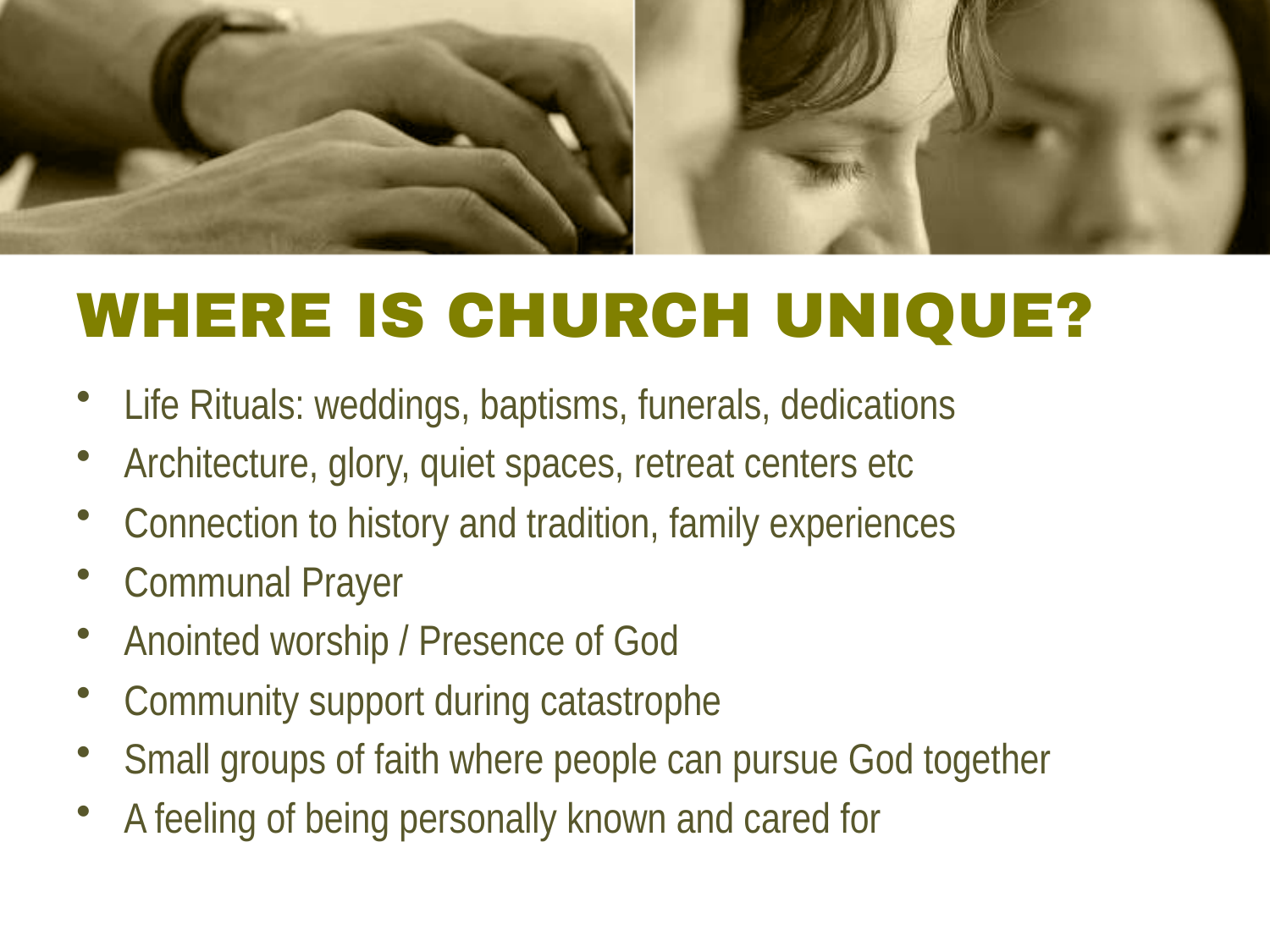

# WHERE IS CHURCH UNIQUE?
Life Rituals: weddings, baptisms, funerals, dedications
Architecture, glory, quiet spaces, retreat centers etc
Connection to history and tradition, family experiences
Communal Prayer
Anointed worship / Presence of God
Community support during catastrophe
Small groups of faith where people can pursue God together
A feeling of being personally known and cared for